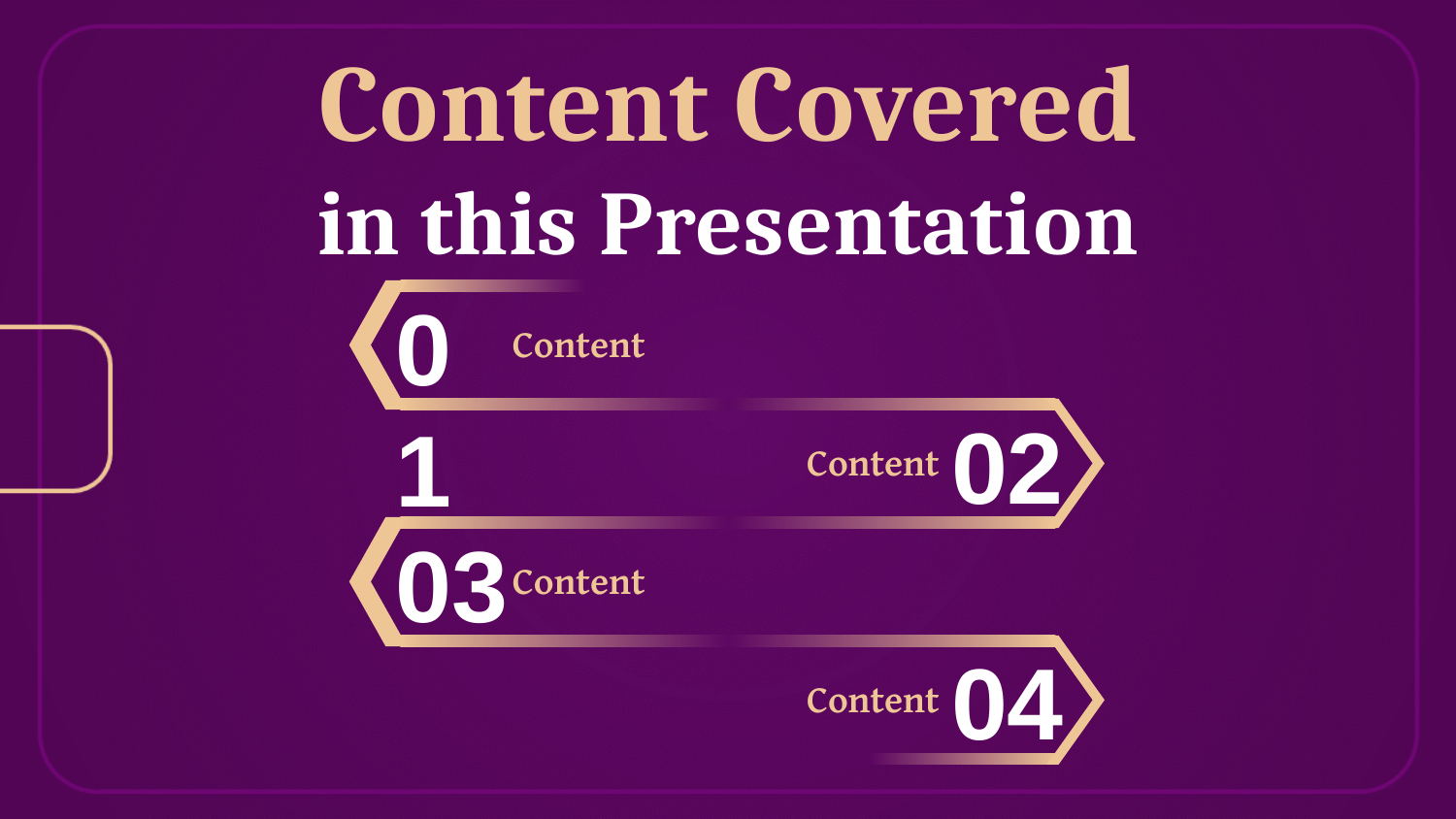

Content Covered in this Presentation
01

Content
02

Content
03

Content
04

Content